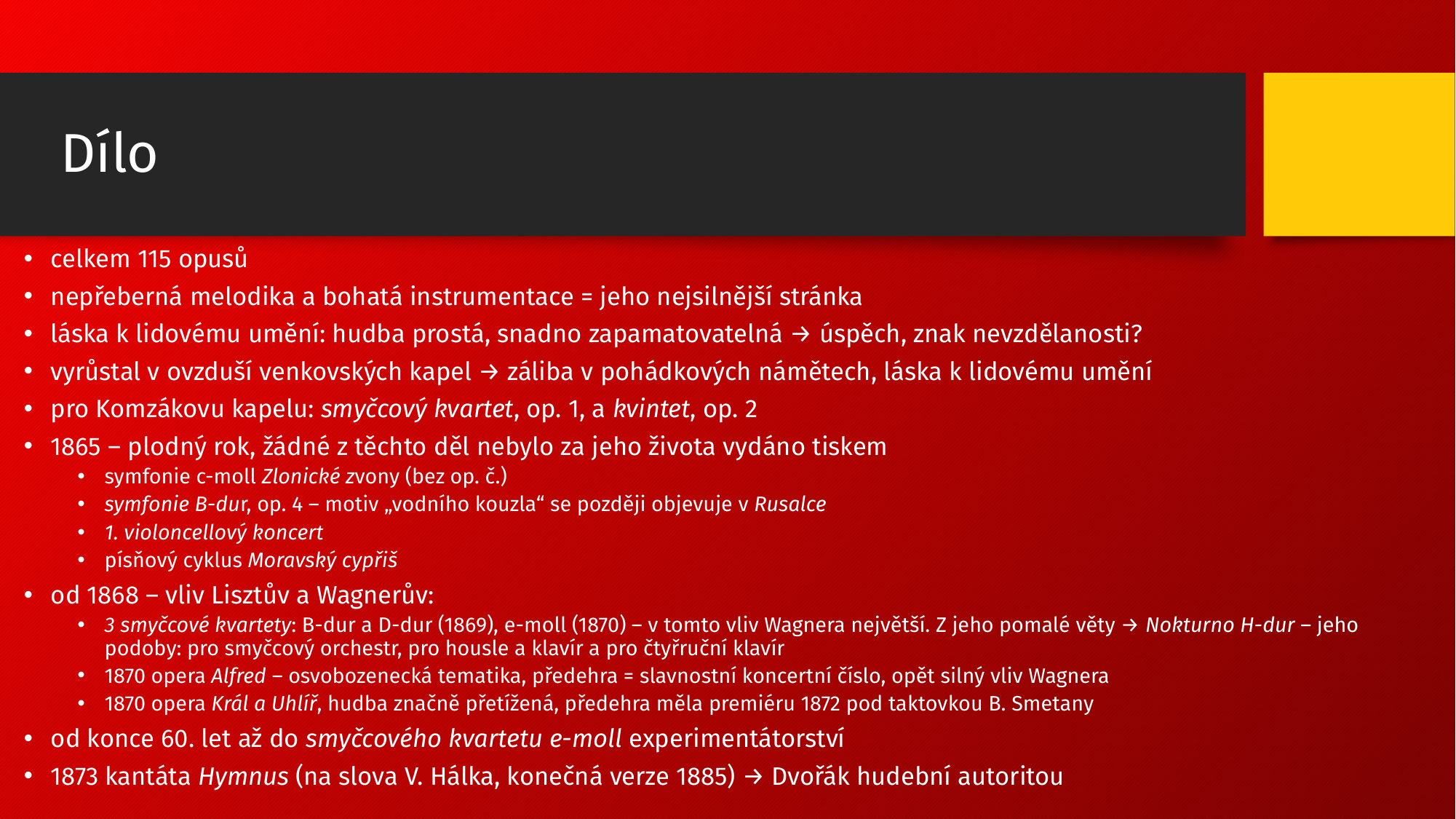

# Dílo
celkem 115 opusů
nepřeberná melodika a bohatá instrumentace = jeho nejsilnější stránka
láska k lidovému umění: hudba prostá, snadno zapamatovatelná → úspěch, znak nevzdělanosti?
vyrůstal v ovzduší venkovských kapel → záliba v pohádkových námětech, láska k lidovému umění
pro Komzákovu kapelu: smyčcový kvartet, op. 1, a kvintet, op. 2
1865 – plodný rok, žádné z těchto děl nebylo za jeho života vydáno tiskem
symfonie c-moll Zlonické zvony (bez op. č.)
symfonie B-dur, op. 4 – motiv „vodního kouzla“ se později objevuje v Rusalce
1. violoncellový koncert
písňový cyklus Moravský cypřiš
od 1868 – vliv Lisztův a Wagnerův:
3 smyčcové kvartety: B-dur a D-dur (1869), e-moll (1870) – v tomto vliv Wagnera největší. Z jeho pomalé věty → Nokturno H-dur – jeho podoby: pro smyčcový orchestr, pro housle a klavír a pro čtyřruční klavír
1870 opera Alfred – osvobozenecká tematika, předehra = slavnostní koncertní číslo, opět silný vliv Wagnera
1870 opera Král a Uhlíř, hudba značně přetížená, předehra měla premiéru 1872 pod taktovkou B. Smetany
od konce 60. let až do smyčcového kvartetu e-moll experimentátorství
1873 kantáta Hymnus (na slova V. Hálka, konečná verze 1885) → Dvořák hudební autoritou